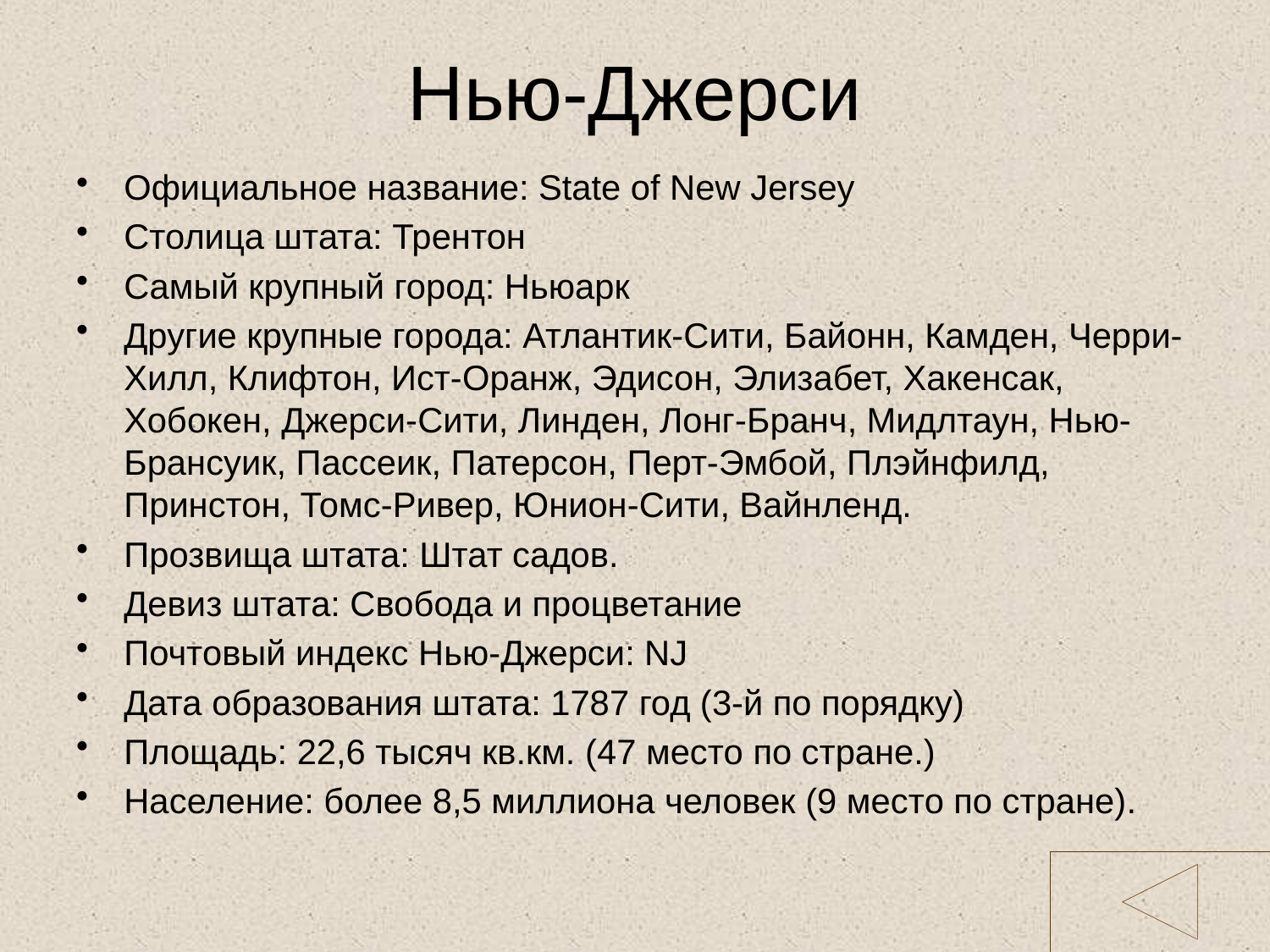

# Нью-Джерси
Официальное название: State of New Jersey
Столица штата: Трентон
Самый крупный город: Ньюарк
Другие крупные города: Атлантик-Сити, Байонн, Камден, Черри-Хилл, Клифтон, Ист-Оранж, Эдисон, Элизабет, Хакенсак, Хобокен, Джерси-Сити, Линден, Лонг-Бранч, Мидлтаун, Нью-Брансуик, Пассеик, Патерсон, Перт-Эмбой, Плэйнфилд, Принстон, Томс-Ривер, Юнион-Сити, Вайнленд.
Прозвища штата: Штат садов.
Девиз штата: Свобода и процветание
Почтовый индекс Нью-Джерси: NJ
Дата образования штата: 1787 год (3-й по порядку)
Площадь: 22,6 тысяч кв.км. (47 место по стране.)
Население: более 8,5 миллиона человек (9 место по стране).